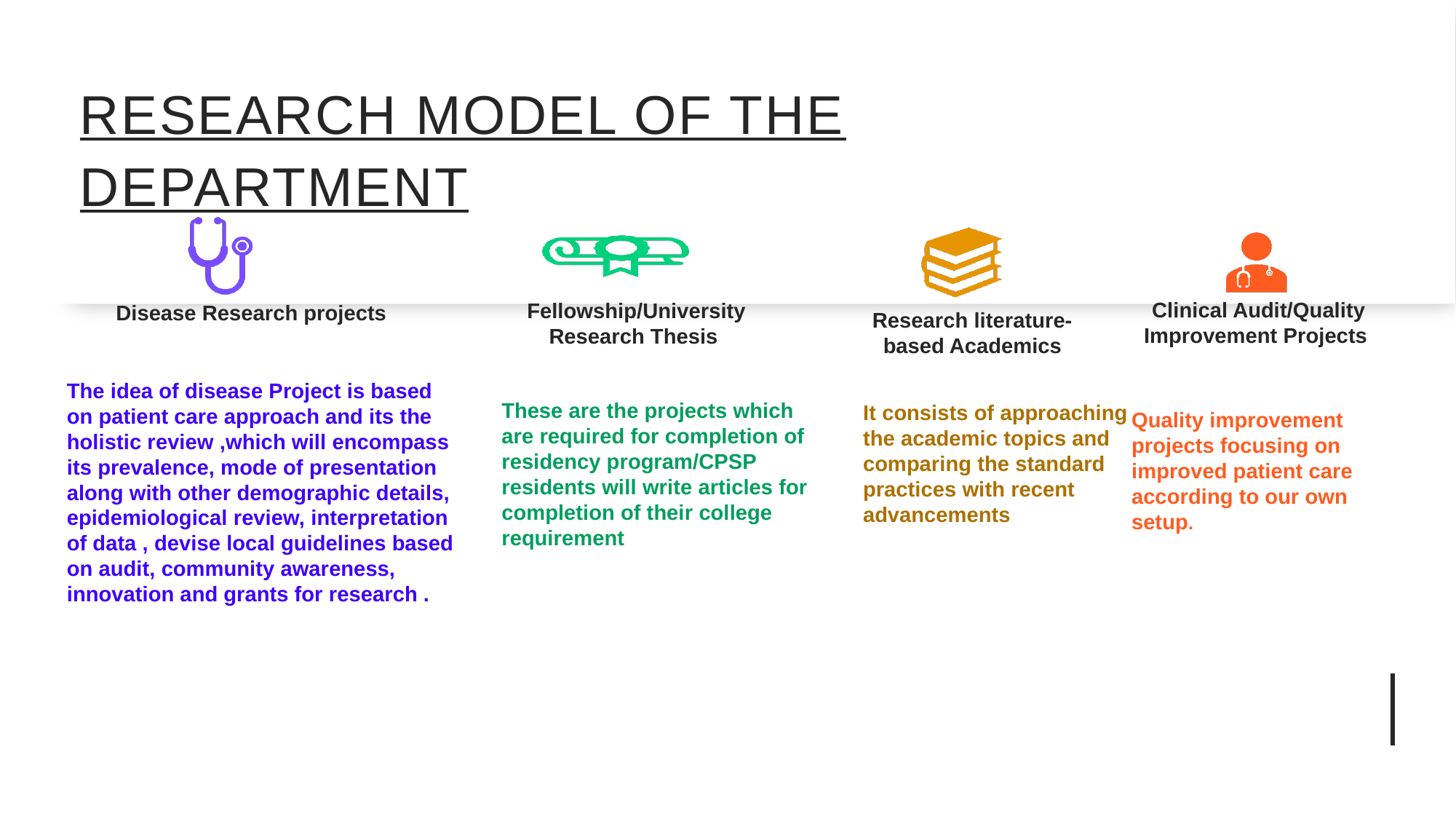

Disease Research projects
The idea of disease Project is based on patient care approach and its the holistic review ,which will encompass its prevalence, mode of presentation along with other demographic details, epidemiological review, interpretation of data , devise local guidelines based on audit, community awareness, innovation and grants for research .
Fellowship/University Research Thesis
These are the projects which are required for completion of residency program/CPSP residents will write articles for completion of their college requirement
Research literature-based Academics

It consists of approaching the academic topics and comparing the standard practices with recent advancements
Clinical Audit/Quality Improvement Projects
Quality improvement projects focusing on improved patient care according to our own setup.
# RESEARCH MODEL OF THE DEPARTMENT